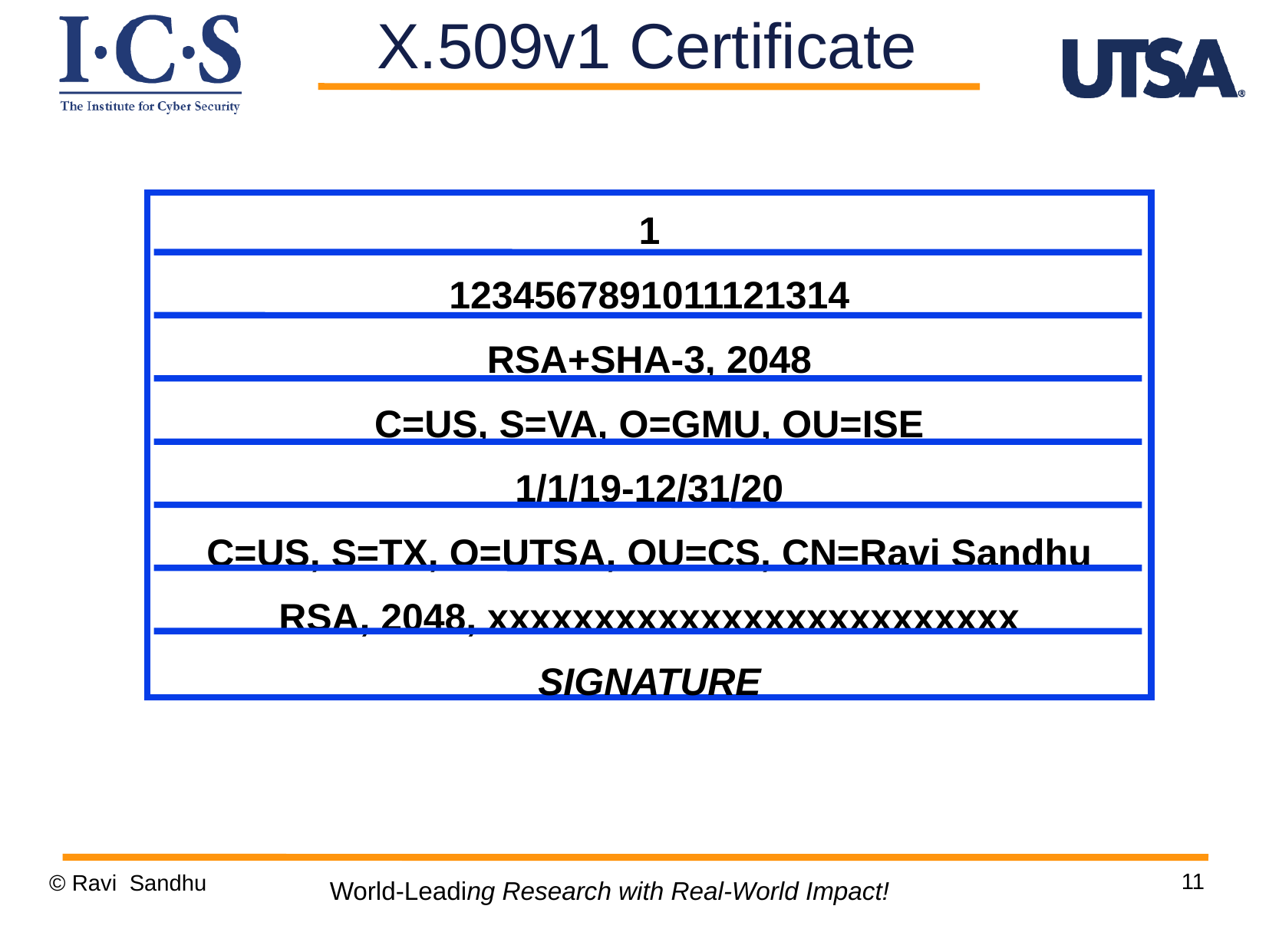

X.509v1 Certificate
1
1234567891011121314
RSA+SHA-3, 2048
C=US, S=VA, O=GMU, OU=ISE
1/1/19-12/31/20
C=US, S=TX, O=UTSA, OU=CS, CN=Ravi Sandhu
RSA, 2048, xxxxxxxxxxxxxxxxxxxxxxxxx
SIGNATURE

11
© Ravi  Sandhu
World-Leading Research with Real-World Impact!